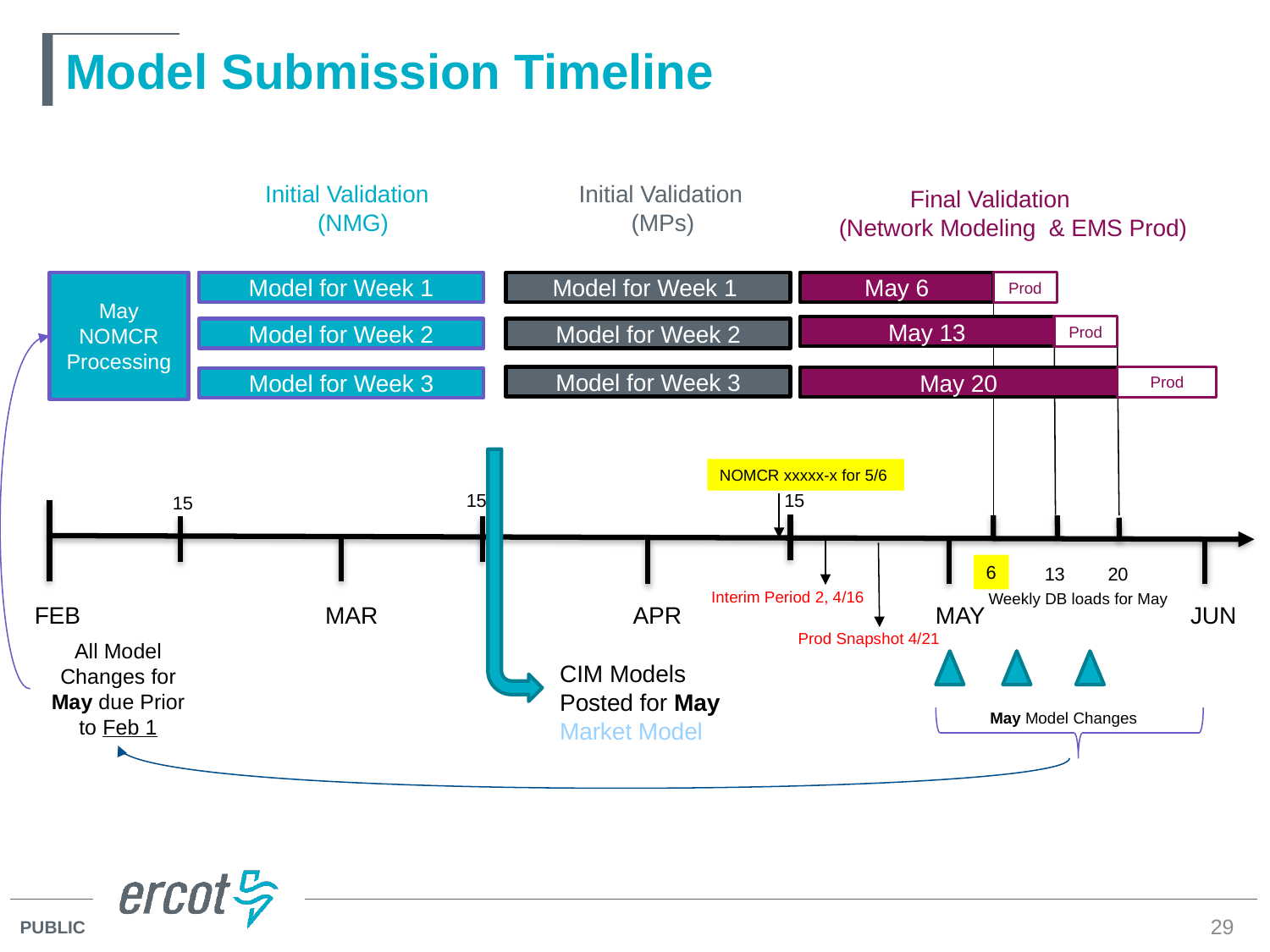

# Model Submission Timeline
Initial Validation
        (MPs)
Initial Validation
        (NMG)
Final Validation
       (Network Modeling  & EMS Prod)
Prod
May NOMCR Processing
Model for Week 1
Model for Week 1
May 6
Prod
May 13
Model for Week 2
Model for Week 2
Prod
Model for Week 3
May 20
Model for Week 3

NOMCR xxxxx-x for 5/6
15
15
15
6
13
20
Interim Period 2, 4/16
Weekly DB loads for May
FEB
MAR
APR
MAY
JUN

Prod Snapshot 4/21
All Model Changes for May due Prior to Feb 1

CIM Models
Posted for May
Market Model
May Model Changes
29